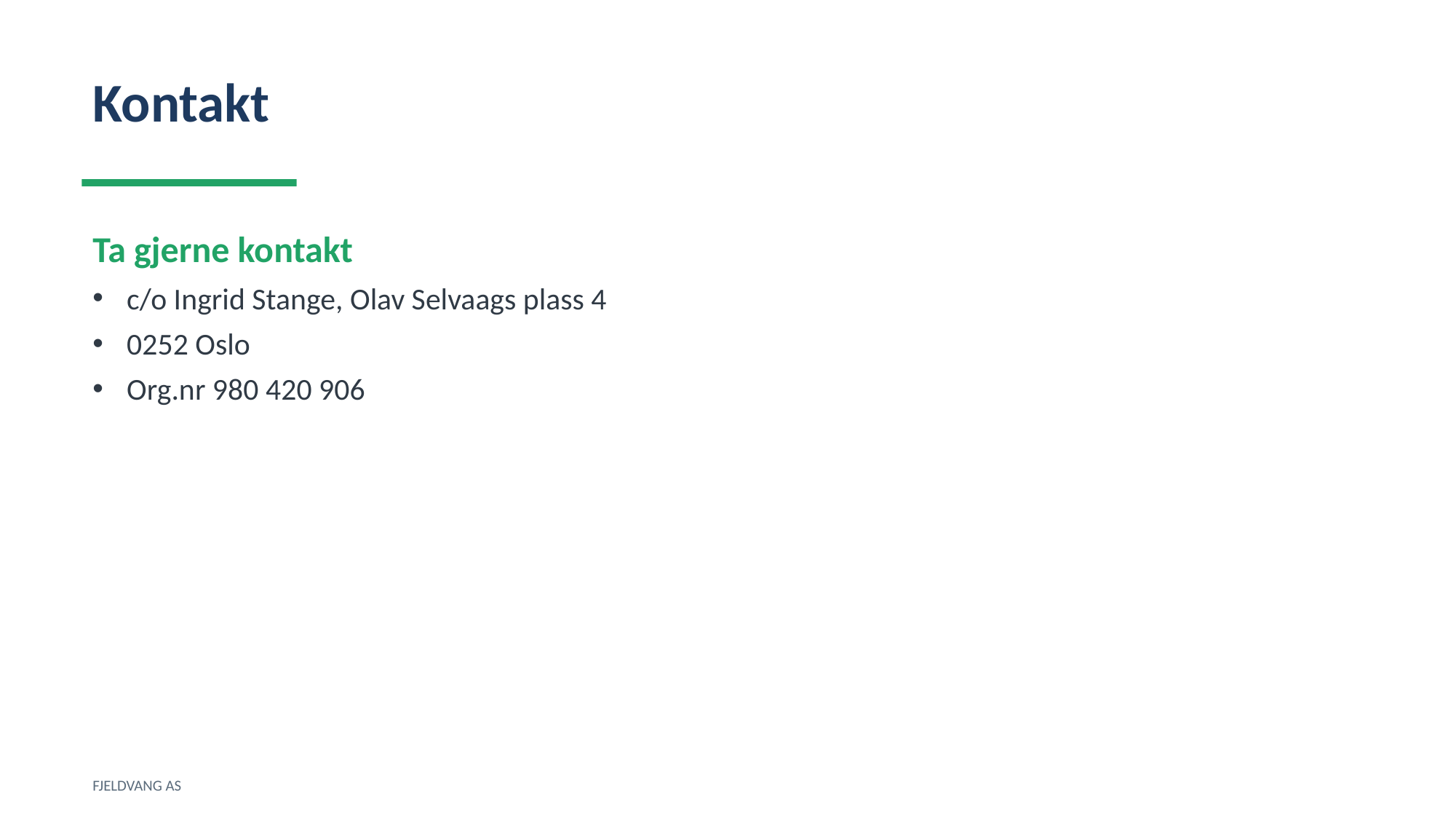

Kontakt

Ta gjerne kontakt
c/o Ingrid Stange, Olav Selvaags plass 4
0252 Oslo
Org.nr 980 420 906
FJELDVANG AS